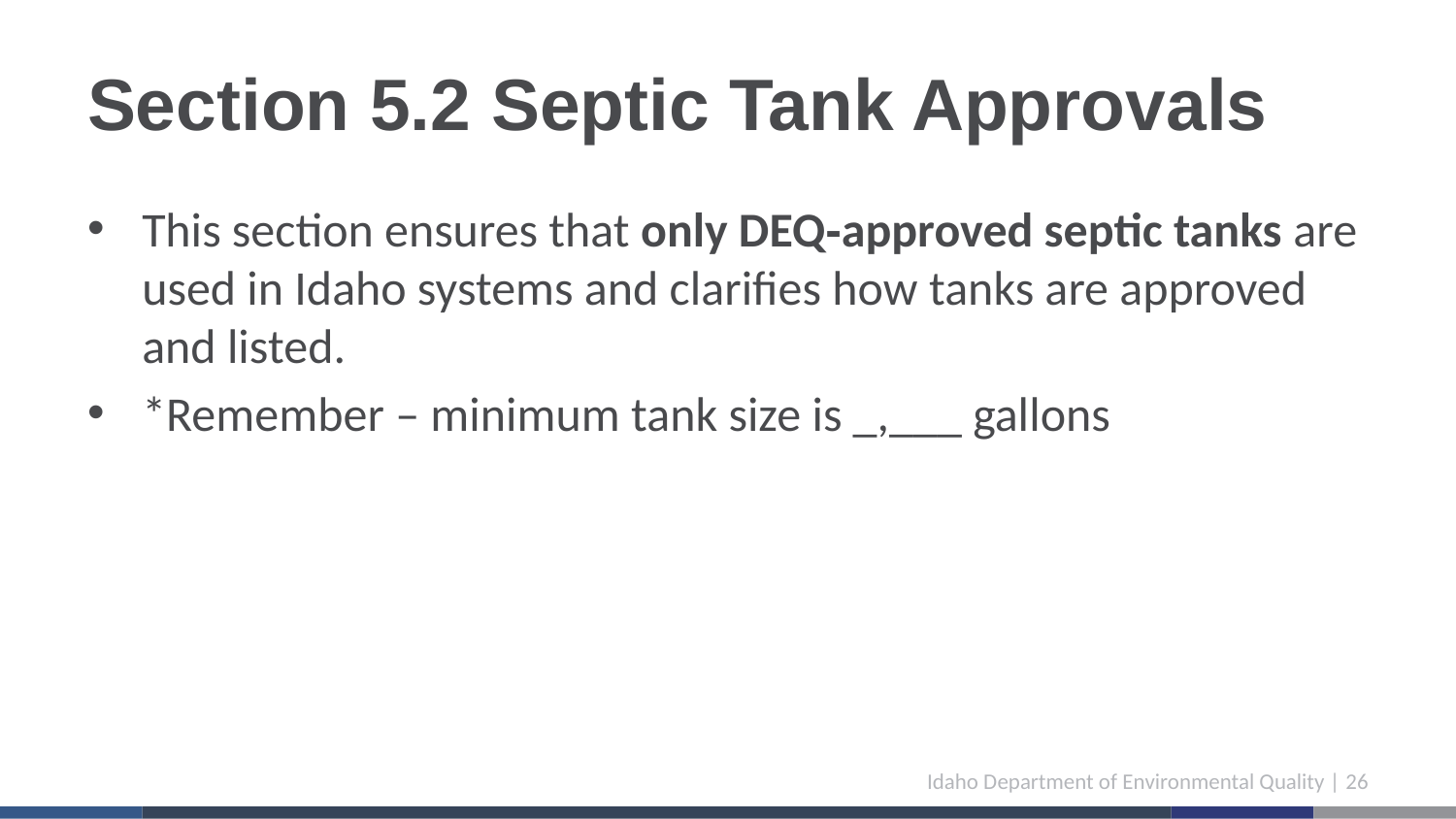

# Section 5.2 Septic Tank Approvals
This section ensures that only DEQ‑approved septic tanks are used in Idaho systems and clarifies how tanks are approved and listed.
*Remember – minimum tank size is _,___ gallons
Idaho Department of Environmental Quality | 26